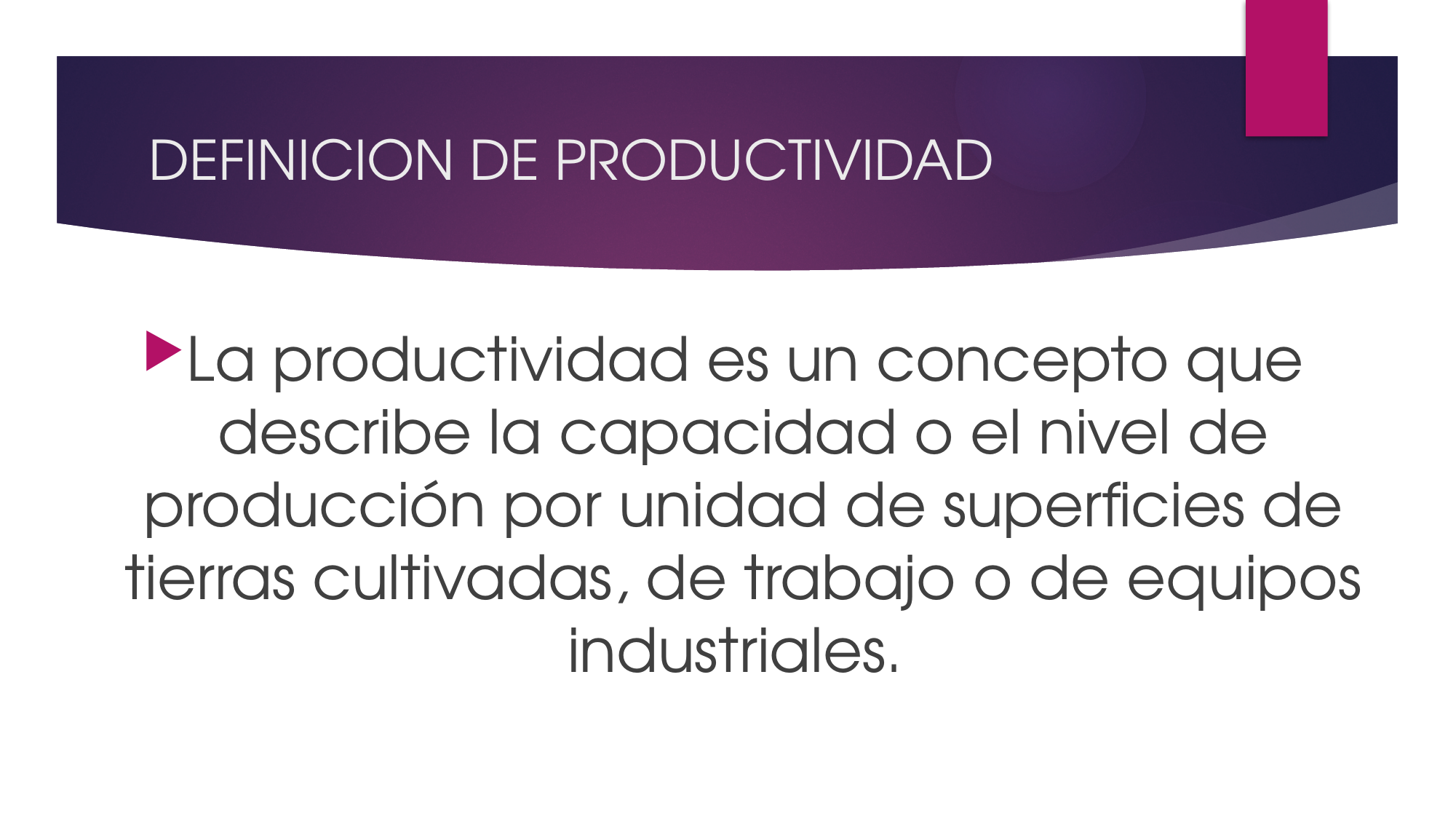

# DEFINICION DE PRODUCTIVIDAD
La productividad es un concepto que describe la capacidad o el nivel de producción por unidad de superficies de tierras cultivadas, de trabajo o de equipos industriales.